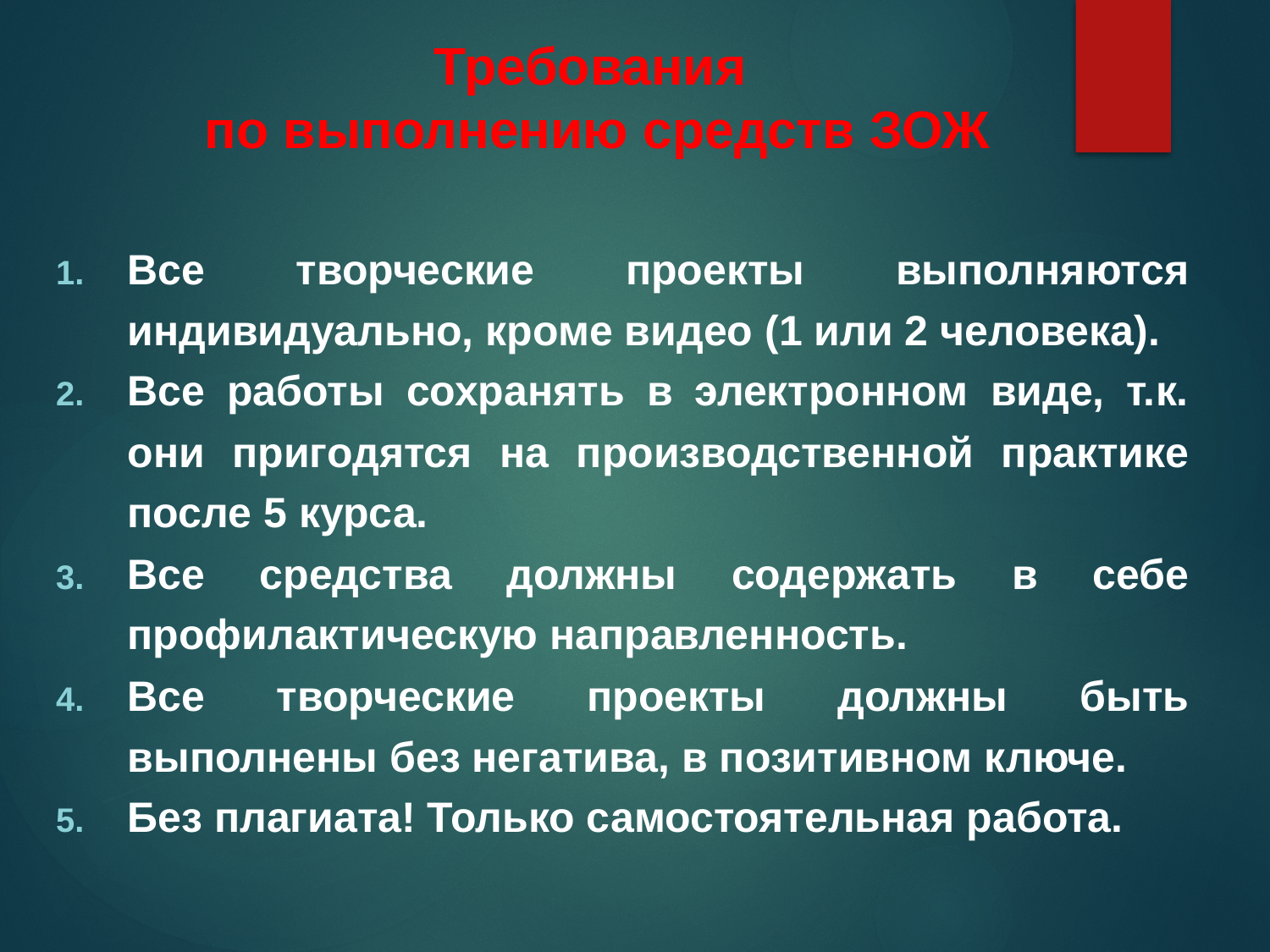

# Требования по выполнению средств ЗОЖ
Все творческие проекты выполняются индивидуально, кроме видео (1 или 2 человека).
Все работы сохранять в электронном виде, т.к. они пригодятся на производственной практике после 5 курса.
Все средства должны содержать в себе профилактическую направленность.
Все творческие проекты должны быть выполнены без негатива, в позитивном ключе.
Без плагиата! Только самостоятельная работа.